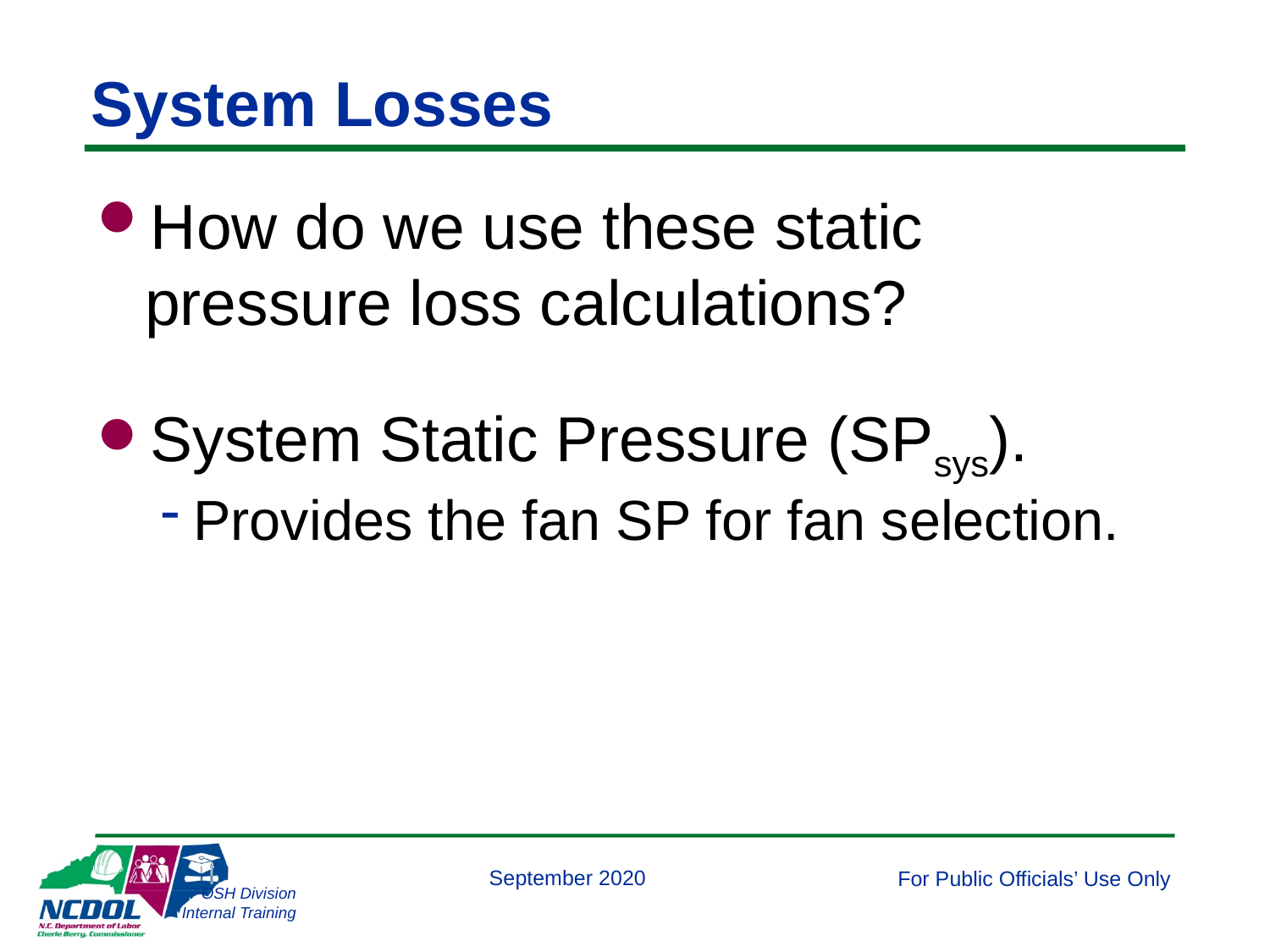

# System Losses
How do we use these static pressure loss calculations?

System Static Pressure (SPsys).
Provides the fan SP for fan selection.